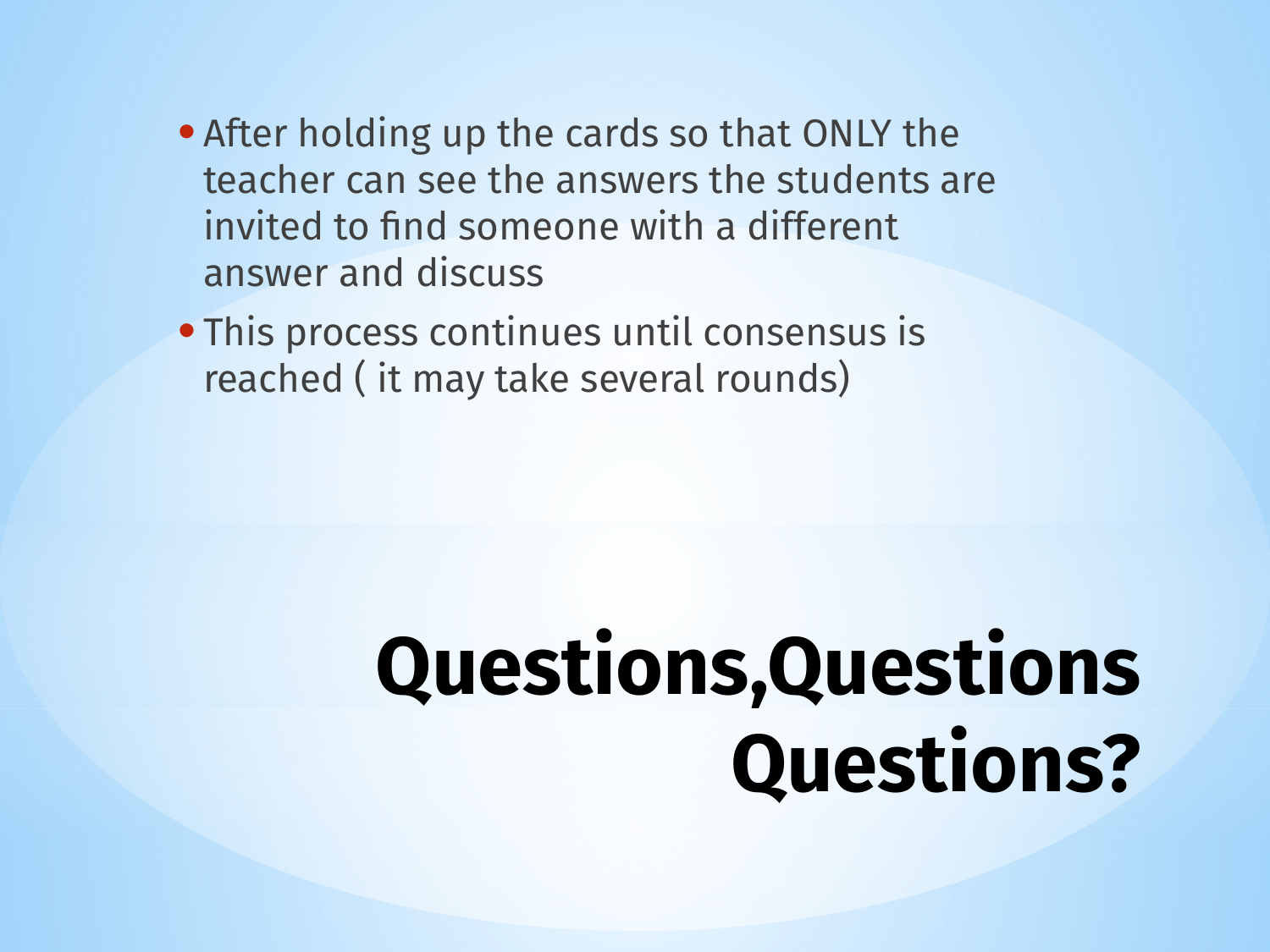

After holding up the cards so that ONLY the teacher can see the answers the students are invited to find someone with a different answer and discuss
This process continues until consensus is reached ( it may take several rounds)
# Questions,Questions Questions?